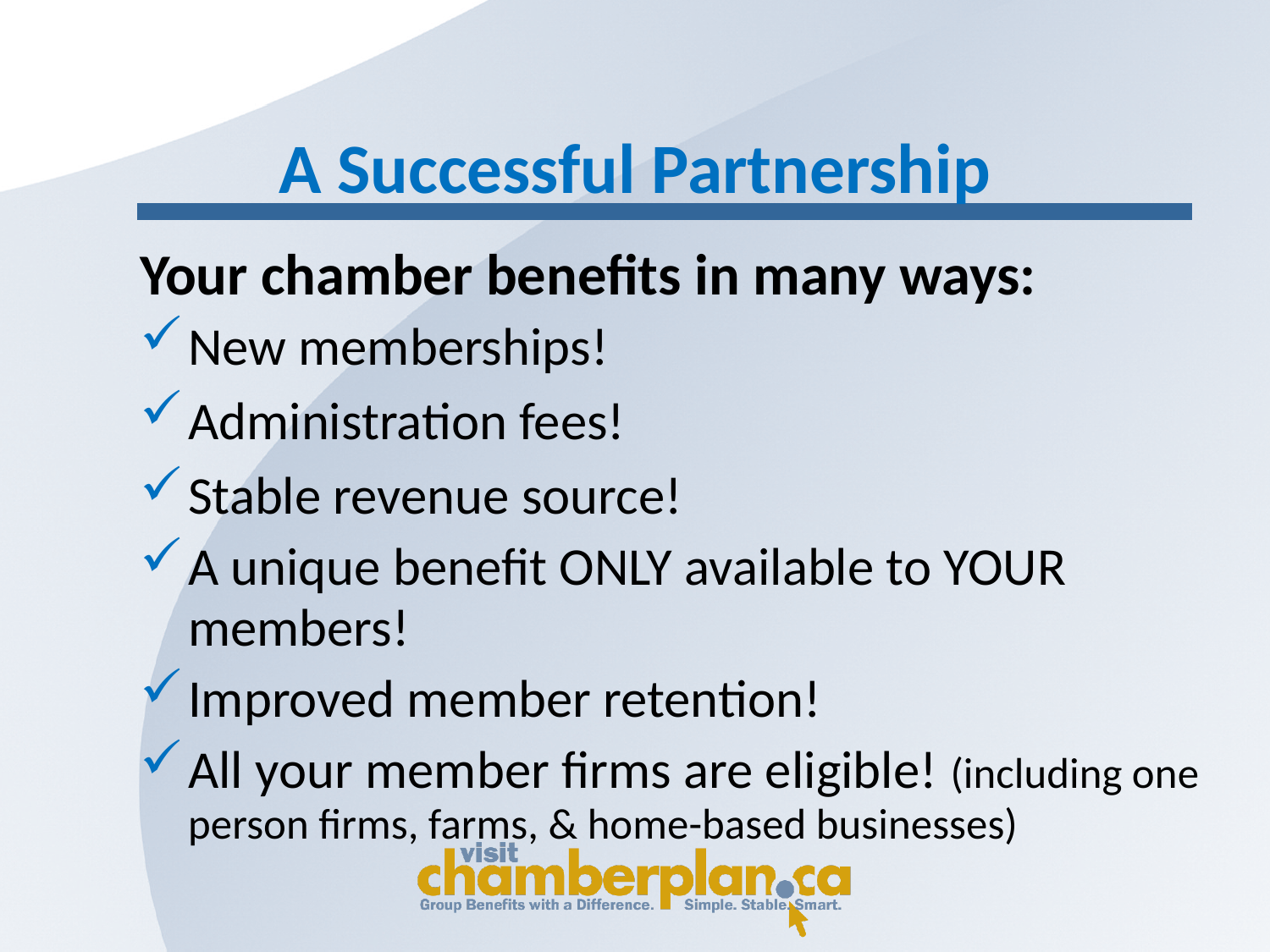

# A Successful Partnership
Your chamber benefits in many ways:
New memberships!
Administration fees!
Stable revenue source!
A unique benefit ONLY available to YOUR members!
Improved member retention!
All your member firms are eligible! (including one person firms, farms, & home-based businesses)